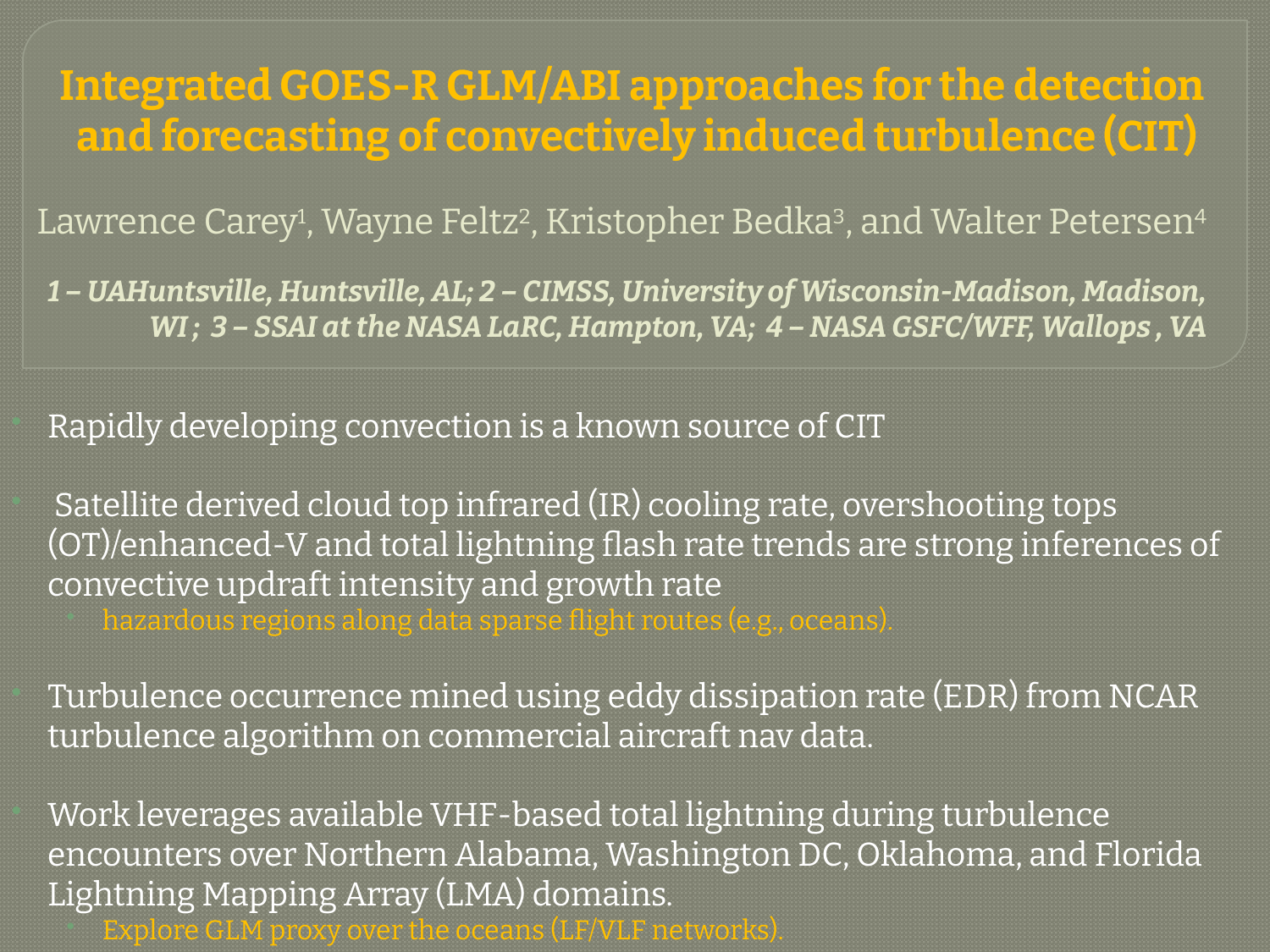

# Integrated GOES-R GLM/ABI approaches for the detection and forecasting of convectively induced turbulence (CIT) Lawrence Carey1, Wayne Feltz2, Kristopher Bedka3, and Walter Petersen4 1 – UAHuntsville, Huntsville, AL; 2 – CIMSS, University of Wisconsin-Madison, Madison, WI ;  3 – SSAI at the NASA LaRC, Hampton, VA;  4 – NASA GSFC/WFF, Wallops , VA

Rapidly developing convection is a known source of CIT

 Satellite derived cloud top infrared (IR) cooling rate, overshooting tops (OT)/enhanced-V and total lightning flash rate trends are strong inferences of convective updraft intensity and growth rate
hazardous regions along data sparse flight routes (e.g., oceans).

Turbulence occurrence mined using eddy dissipation rate (EDR) from NCAR turbulence algorithm on commercial aircraft nav data.

Work leverages available VHF-based total lightning during turbulence encounters over Northern Alabama, Washington DC, Oklahoma, and Florida Lightning Mapping Array (LMA) domains.
Explore GLM proxy over the oceans (LF/VLF networks).